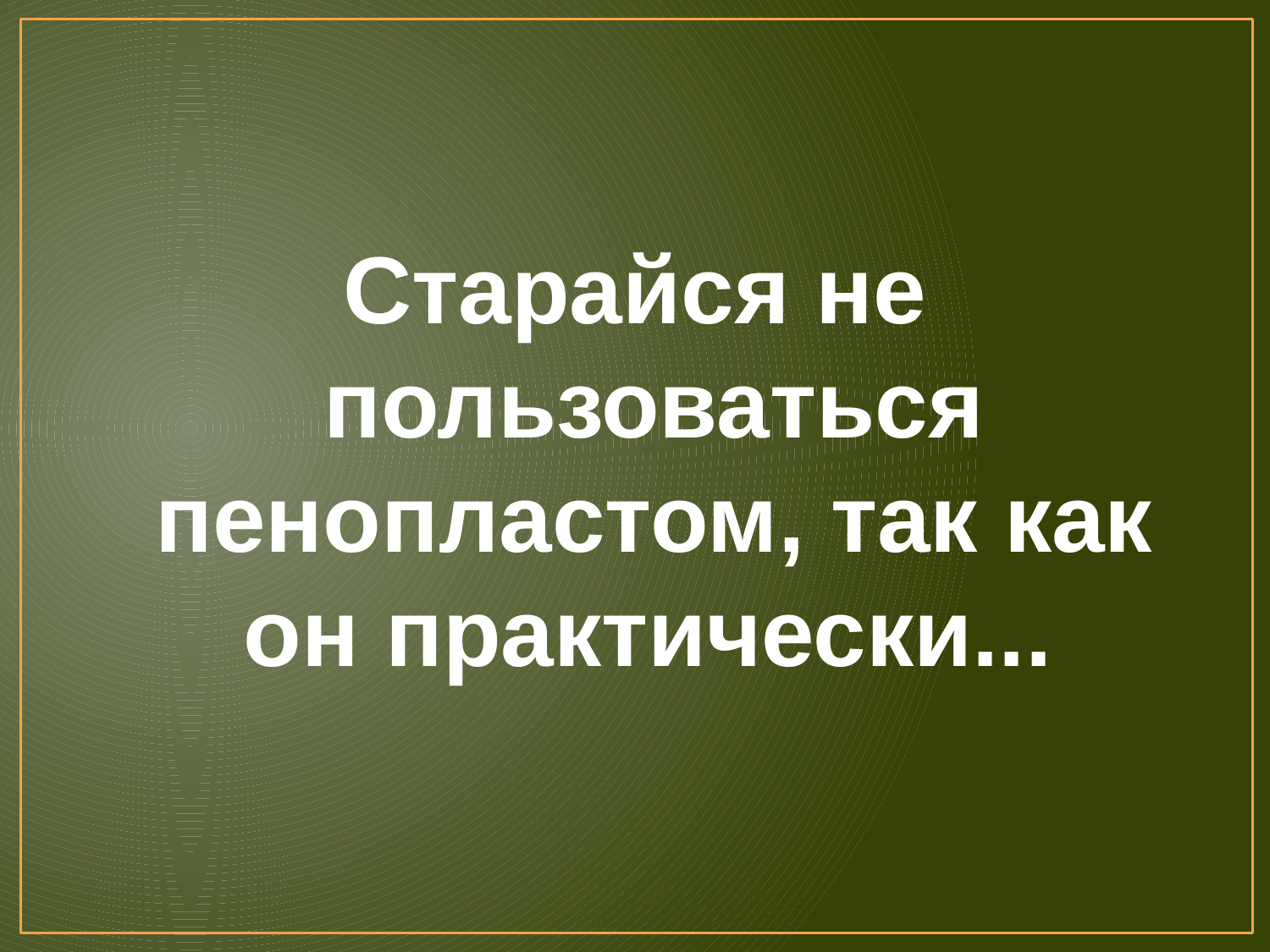

Старайся не пользоваться пенопластом, так как он практически...